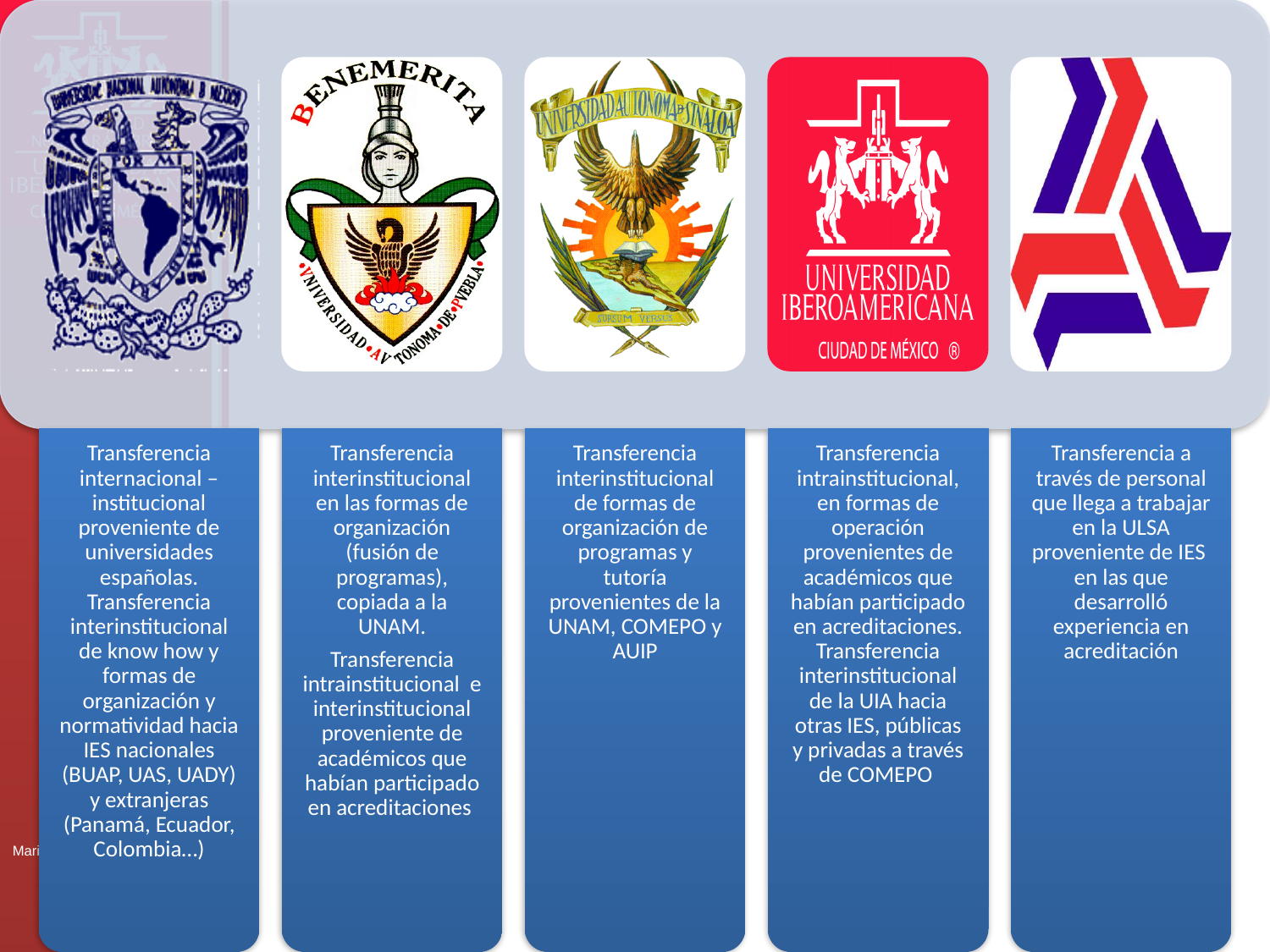

Transferencia internacional – institucional proveniente de universidades españolas. Transferencia interinstitucional de know how y formas de organización y normatividad hacia IES nacionales (BUAP, UAS, UADY) y extranjeras (Panamá, Ecuador, Colombia…)
Transferencia interinstitucional en las formas de organización (fusión de programas), copiada a la UNAM.
Transferencia intrainstitucional  e interinstitucional proveniente de académicos que habían participado en acreditaciones
Transferencia interinstitucional de formas de organización de programas y tutoría provenientes de la UNAM, COMEPO y AUIP
Transferencia intrainstitucional, en formas de operación provenientes de académicos que habían participado en acreditaciones. Transferencia interinstitucional de la UIA hacia otras IES, públicas y privadas a través de COMEPO
Transferencia a través de personal que llega a trabajar en la ULSA proveniente de IES  en las que desarrolló experiencia en acreditación